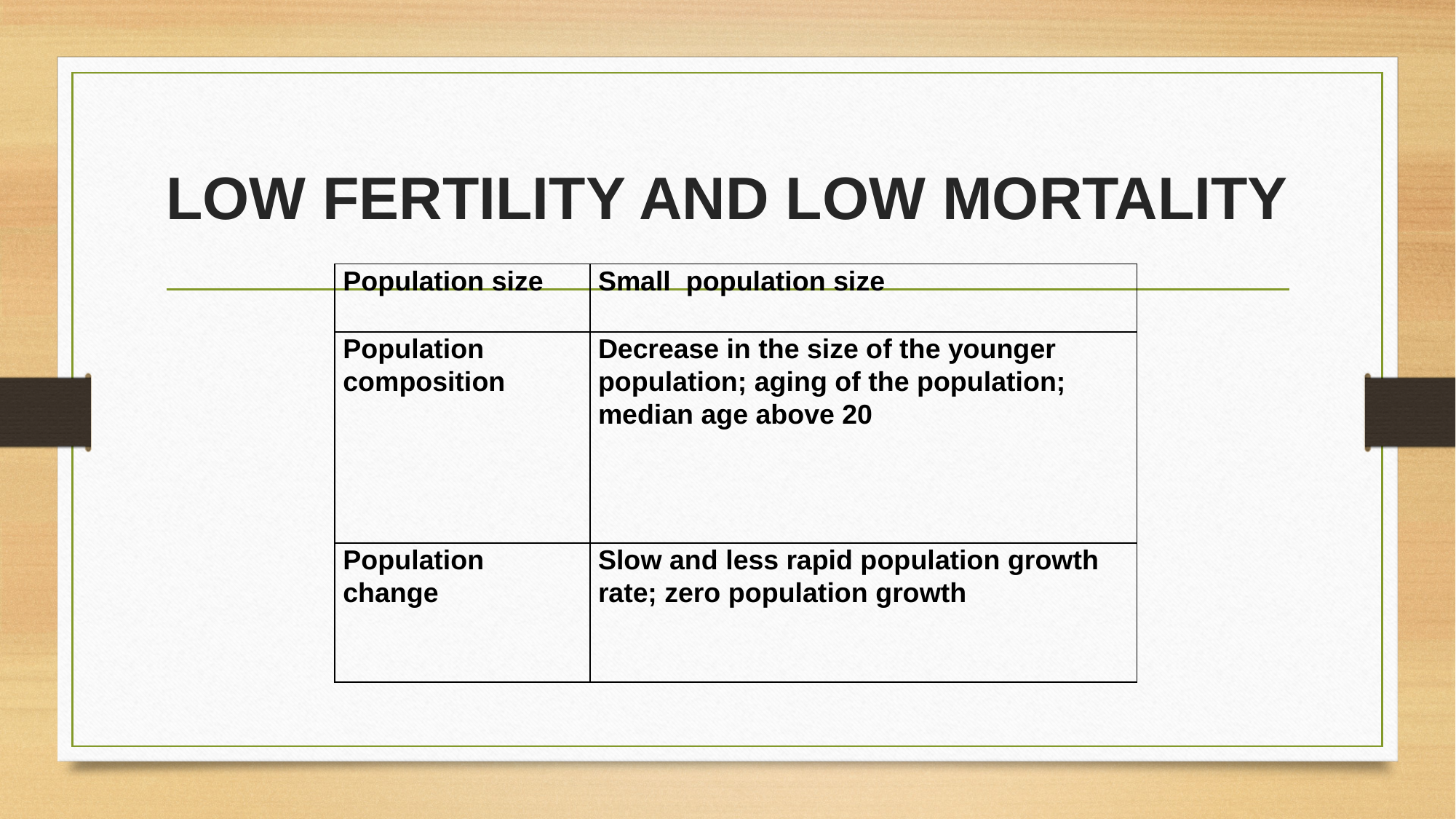

# LOW FERTILITY AND LOW MORTALITY
| Population size | Small population size |
| --- | --- |
| Population composition | Decrease in the size of the younger population; aging of the population; median age above 20 |
| Population change | Slow and less rapid population growth rate; zero population growth |